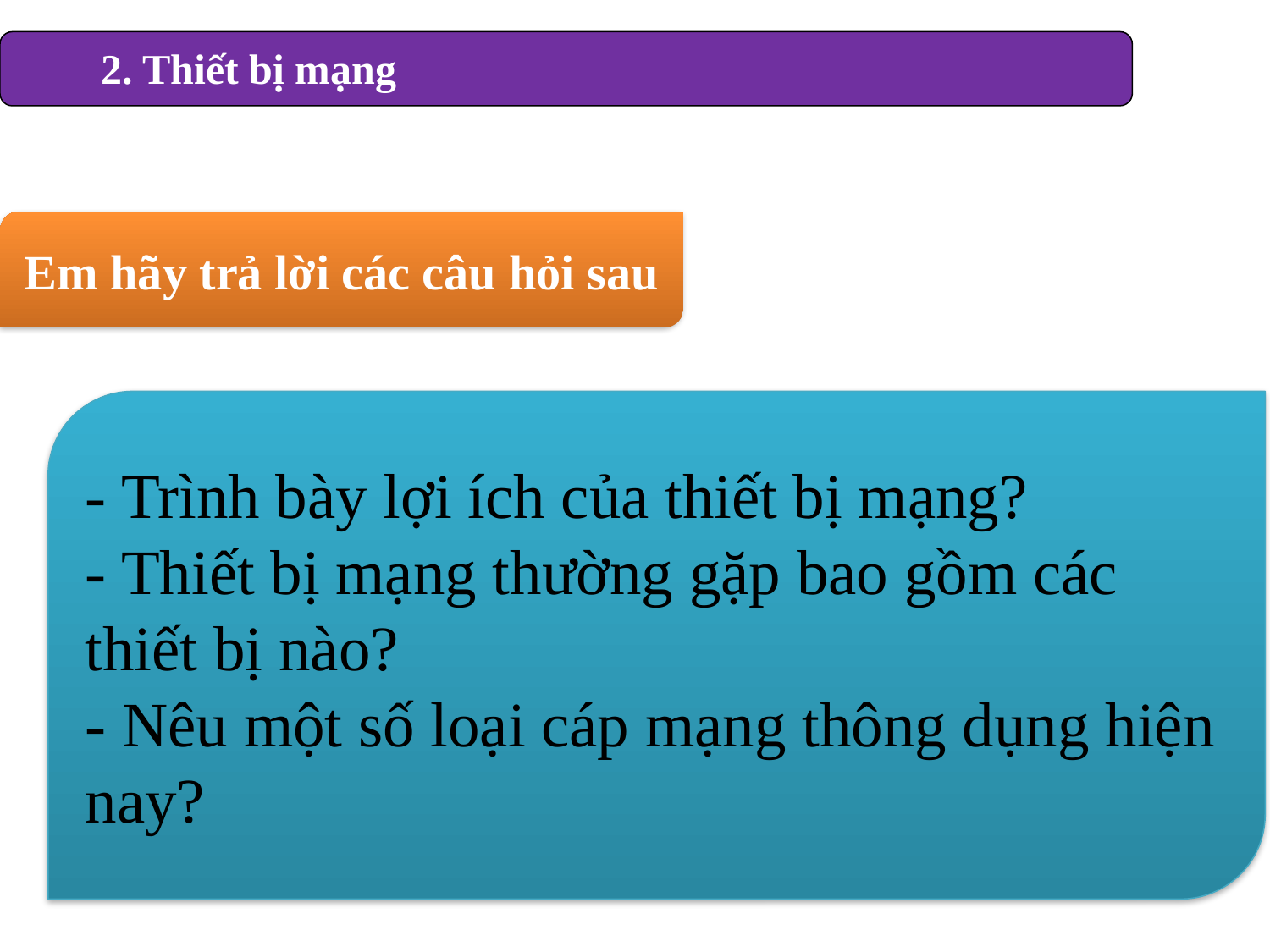

2. Thiết bị mạng
Em hãy trả lời các câu hỏi sau
- Trình bày lợi ích của thiết bị mạng?
- Thiết bị mạng thường gặp bao gồm các thiết bị nào?
- Nêu một số loại cáp mạng thông dụng hiện nay?